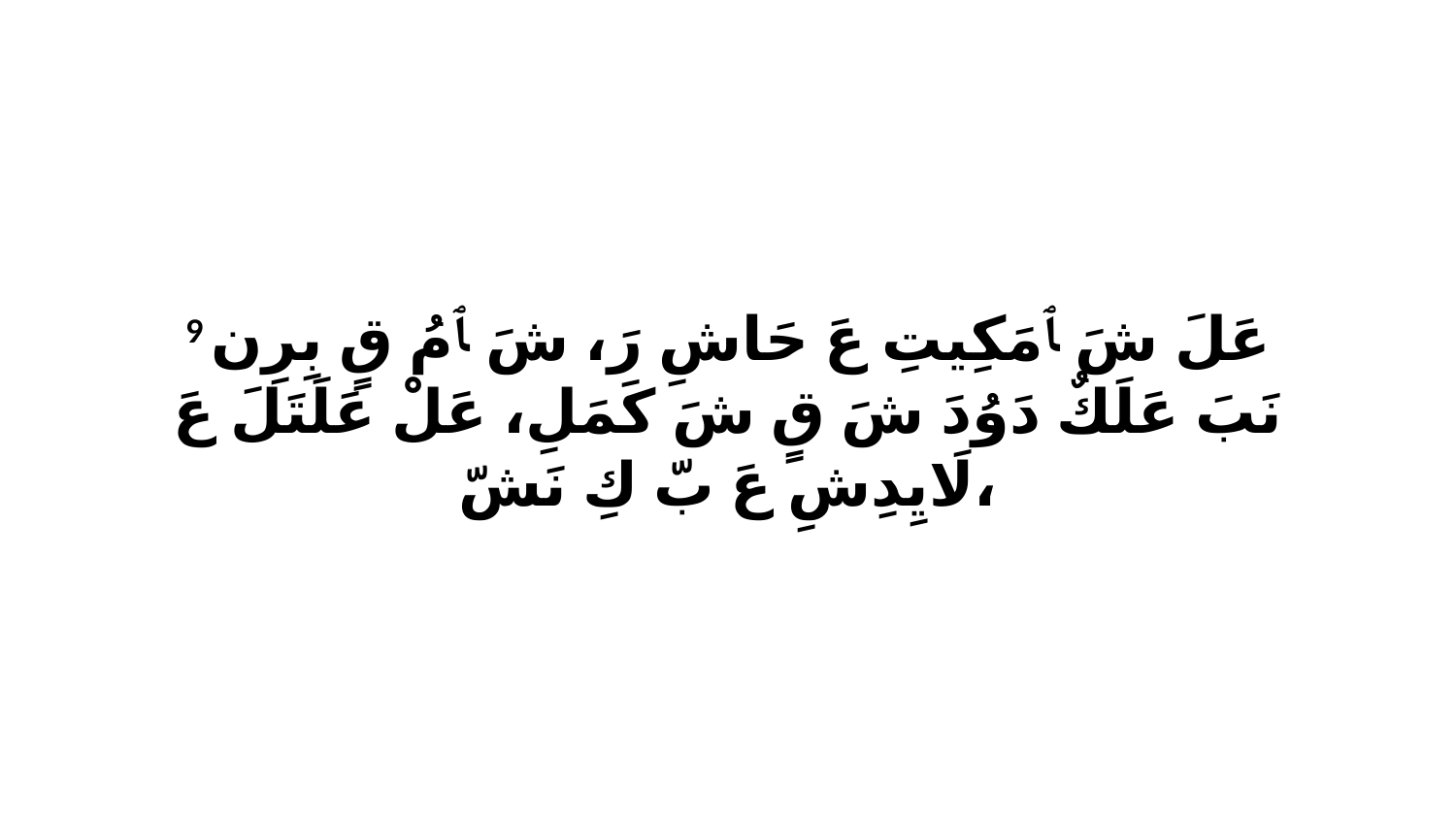

9 عَلَ شَ ﭑ مَكِيتِ عَ حَاشِ رَ، شَ ﭑ مُ قٍ بِرِن نَبَ عَلَكٌ دَوُدَ شَ قٍ شَ كَمَلِ، عَلْ عَلَتَلَ عَ لَايِدِشِ عَ بّ كِ نَشّ،